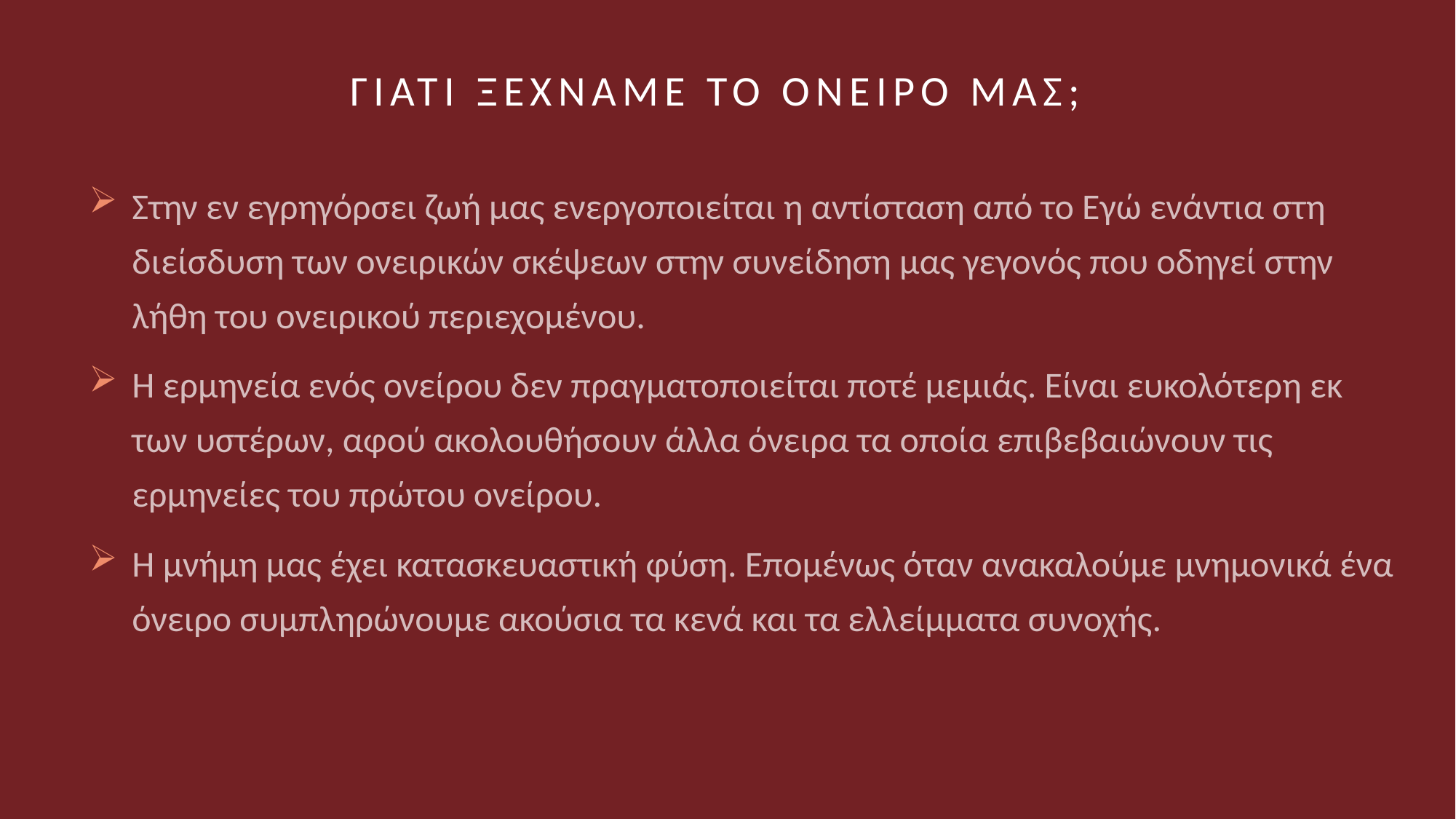

# ΓΙΑΤΙ ΞΕΧΝΑΜΕ ΤΟ ΟΝΕΙΡΟ ΜΑς;
Στην εν εγρηγόρσει ζωή μας ενεργοποιείται η αντίσταση από το Εγώ ενάντια στη διείσδυση των ονειρικών σκέψεων στην συνείδηση μας γεγονός που οδηγεί στην λήθη του ονειρικού περιεχομένου.
Η ερμηνεία ενός ονείρου δεν πραγματοποιείται ποτέ μεμιάς. Είναι ευκολότερη εκ των υστέρων, αφού ακολουθήσουν άλλα όνειρα τα οποία επιβεβαιώνουν τις ερμηνείες του πρώτου ονείρου.
Η μνήμη μας έχει κατασκευαστική φύση. Επομένως όταν ανακαλούμε μνημονικά ένα όνειρο συμπληρώνουμε ακούσια τα κενά και τα ελλείμματα συνοχής.